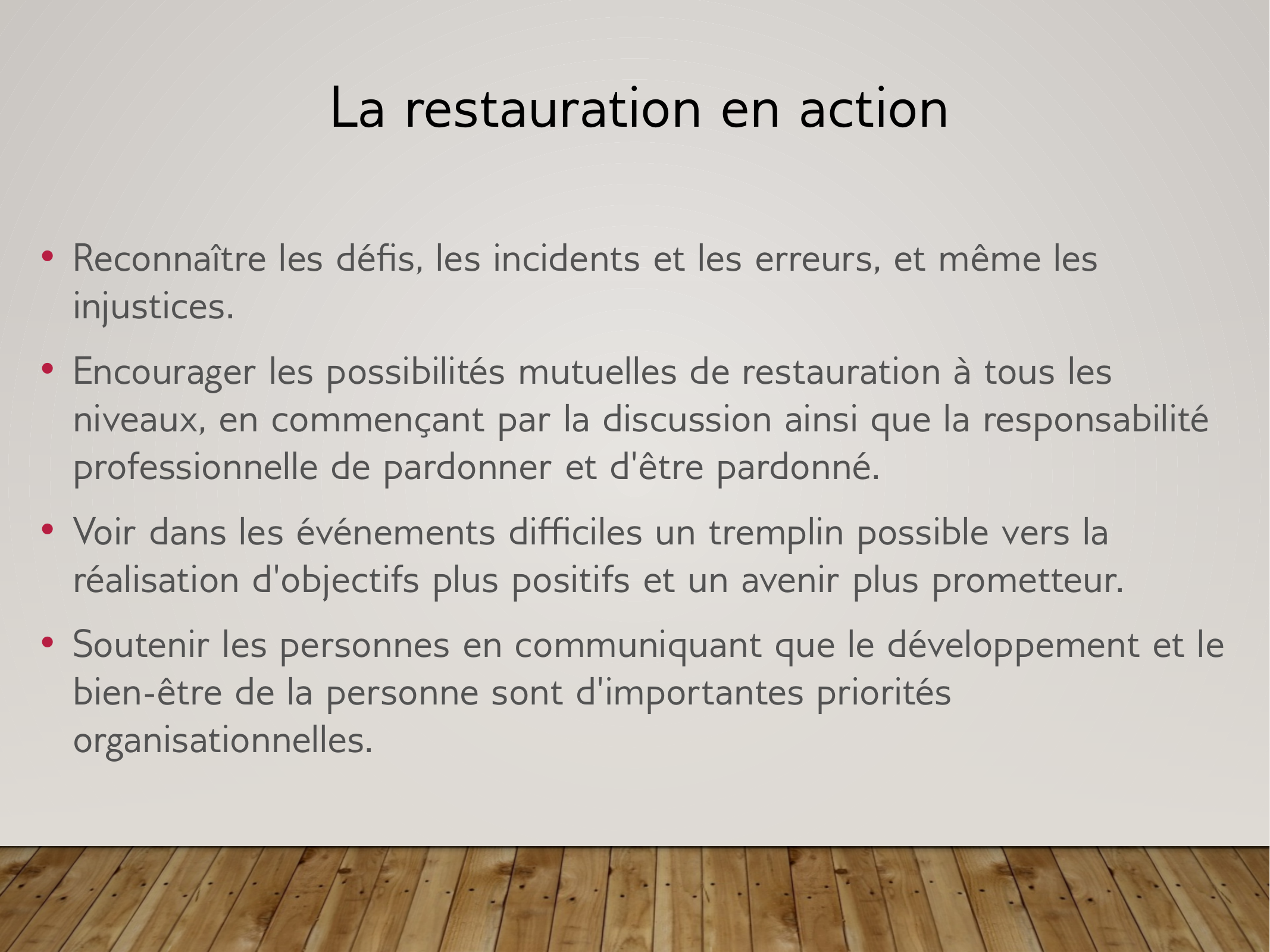

# La restauration en action
Reconnaître les défis, les incidents et les erreurs, et même les injustices.
Encourager les possibilités mutuelles de restauration à tous les niveaux, en commençant par la discussion ainsi que la responsabilité professionnelle de pardonner et d'être pardonné.
Voir dans les événements difficiles un tremplin possible vers la réalisation d'objectifs plus positifs et un avenir plus prometteur.
Soutenir les personnes en communiquant que le développement et le bien-être de la personne sont d'importantes priorités organisationnelles.